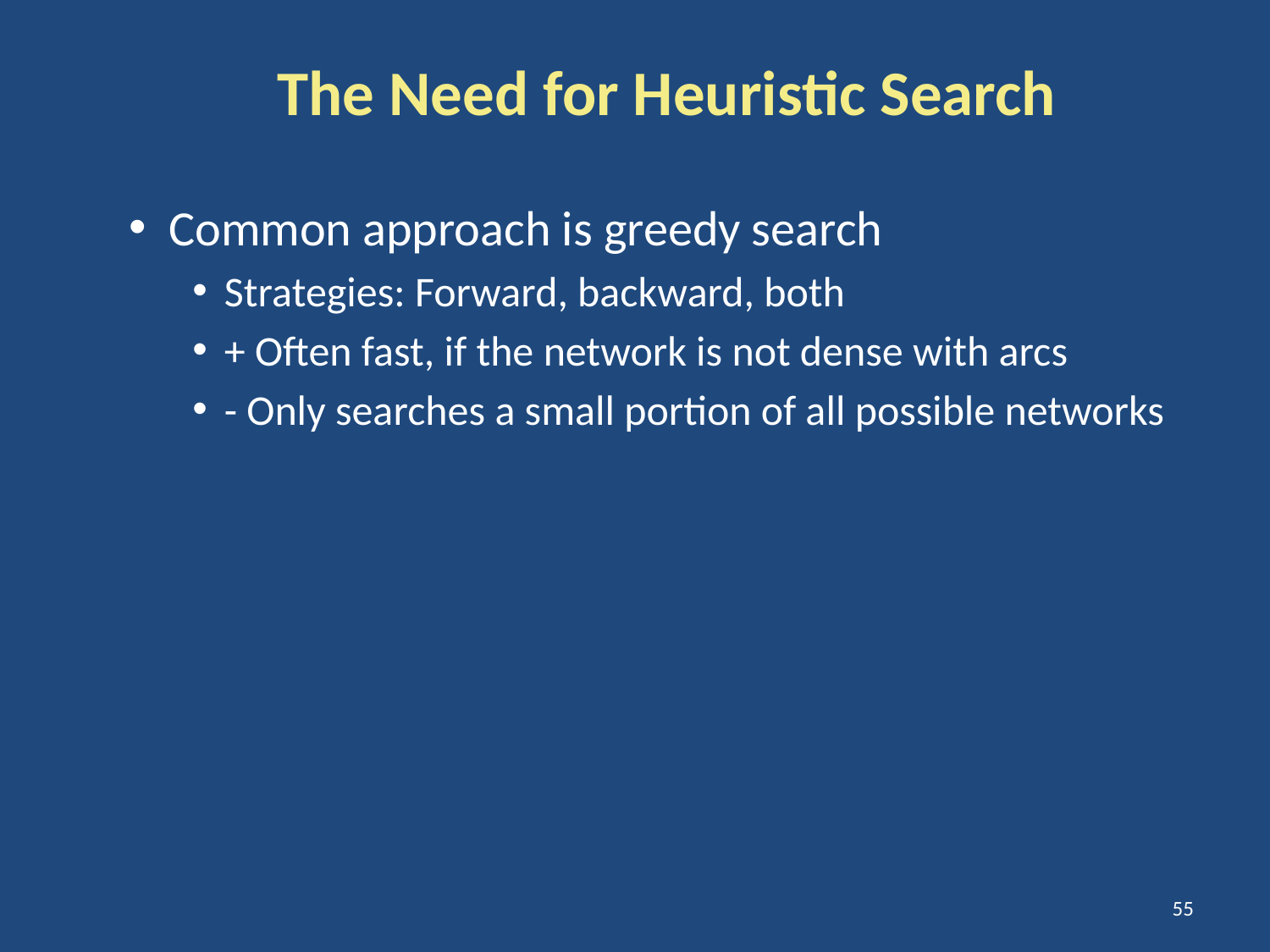

# The Need for Heuristic Search
Common approach is greedy search
Strategies: Forward, backward, both
+ Often fast, if the network is not dense with arcs
- Only searches a small portion of all possible networks
55